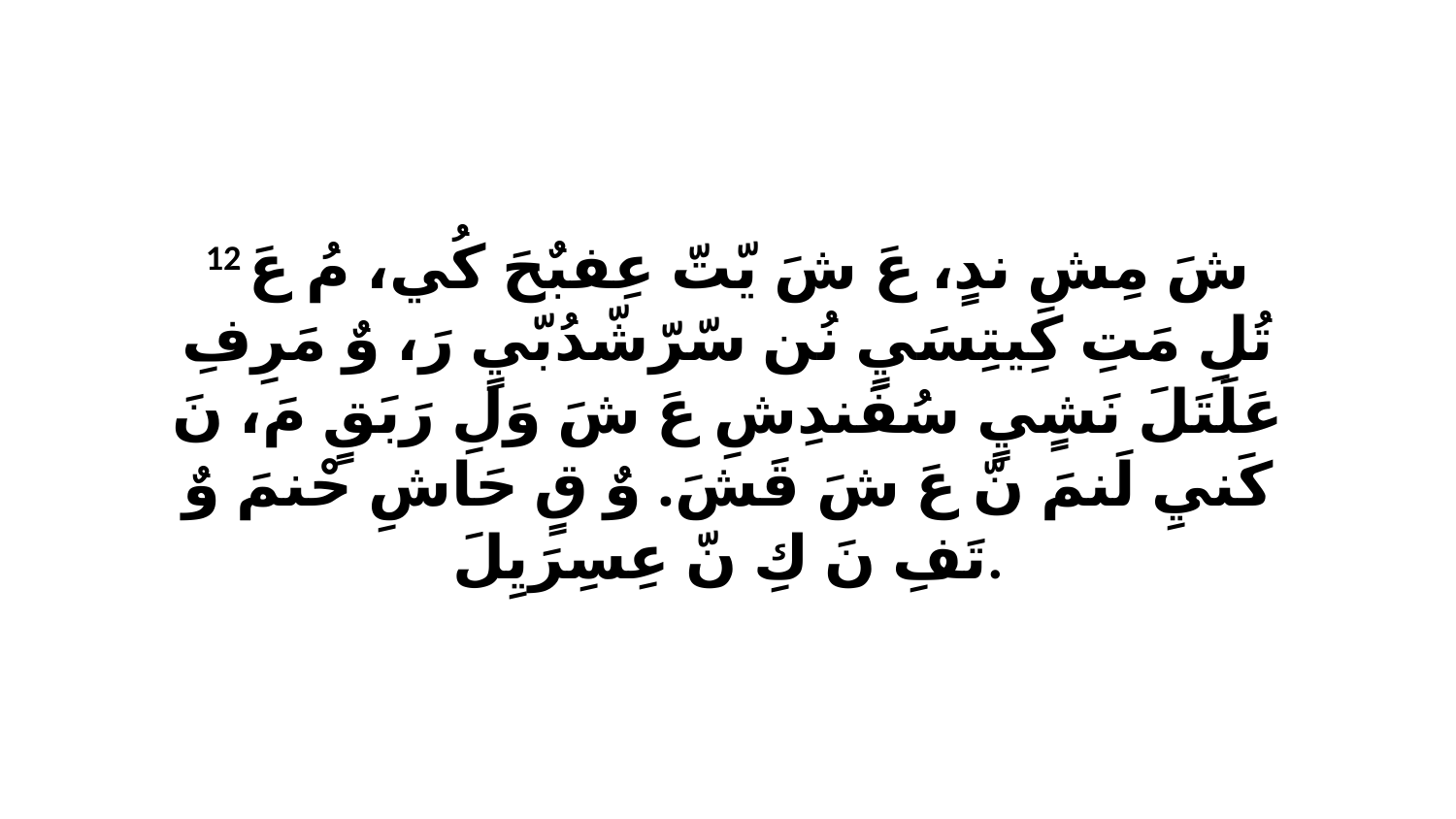

12 شَ مِشِ ندٍ، عَ شَ يّتّ عِفبٌحَ كُي، مُ عَ تُلِ مَتِ كِيتِسَيٍ نُن سّرّشّدُبّيٍ رَ، وٌ مَرِفِ عَلَتَلَ نَشٍيٍ سُفَندِشِ عَ شَ وَلِ رَبَقٍ مَ، نَ كَنيِ لَنمَ نّ عَ شَ قَشَ. وٌ قٍ حَاشِ حْنمَ وٌ تَفِ نَ كِ نّ عِسِرَيِلَ.